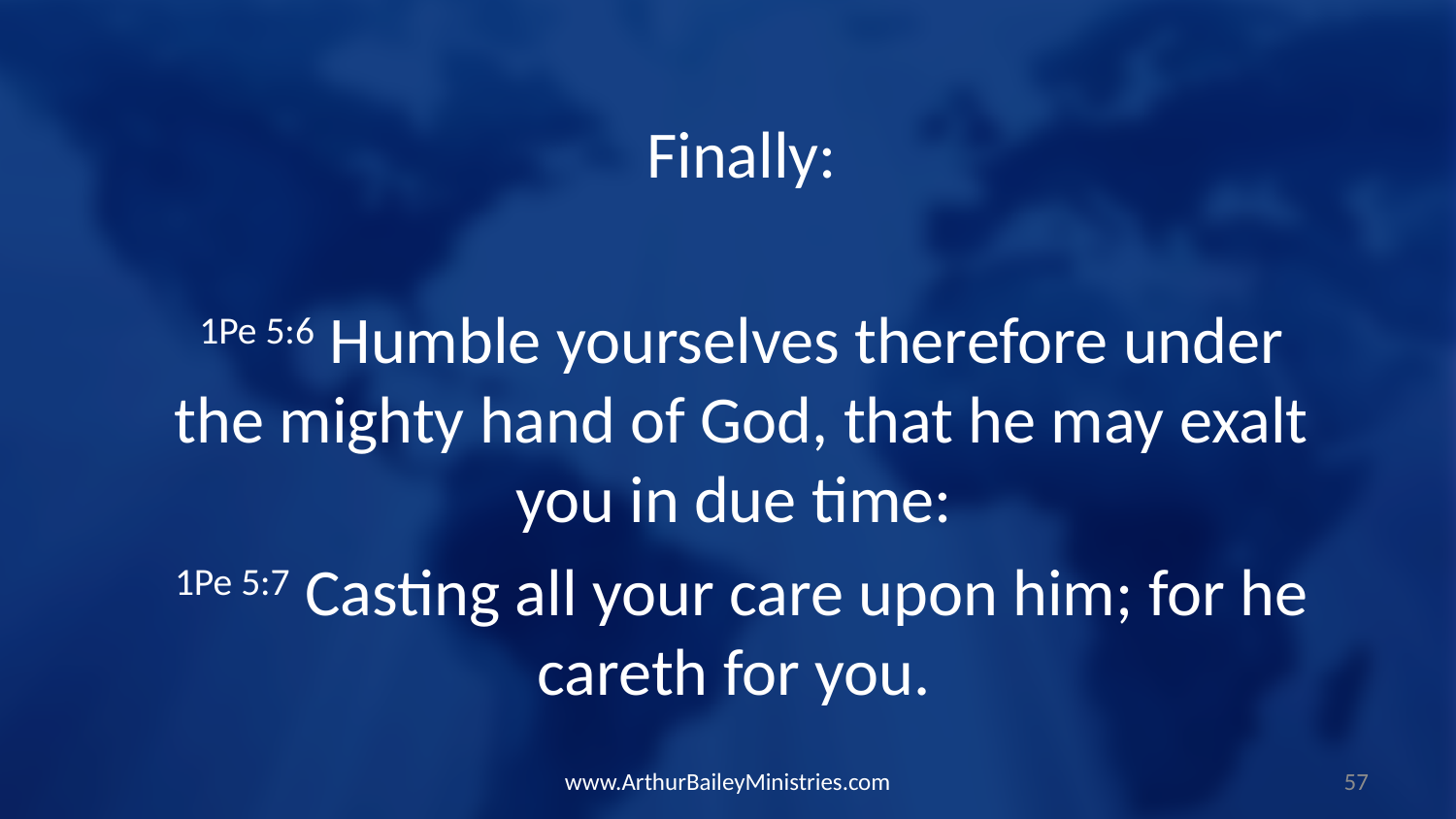

Finally:

1Pe 5:6 Humble yourselves therefore under the mighty hand of God, that he may exalt you in due time:
1Pe 5:7 Casting all your care upon him; for he careth for you.
www.ArthurBaileyMinistries.com
57